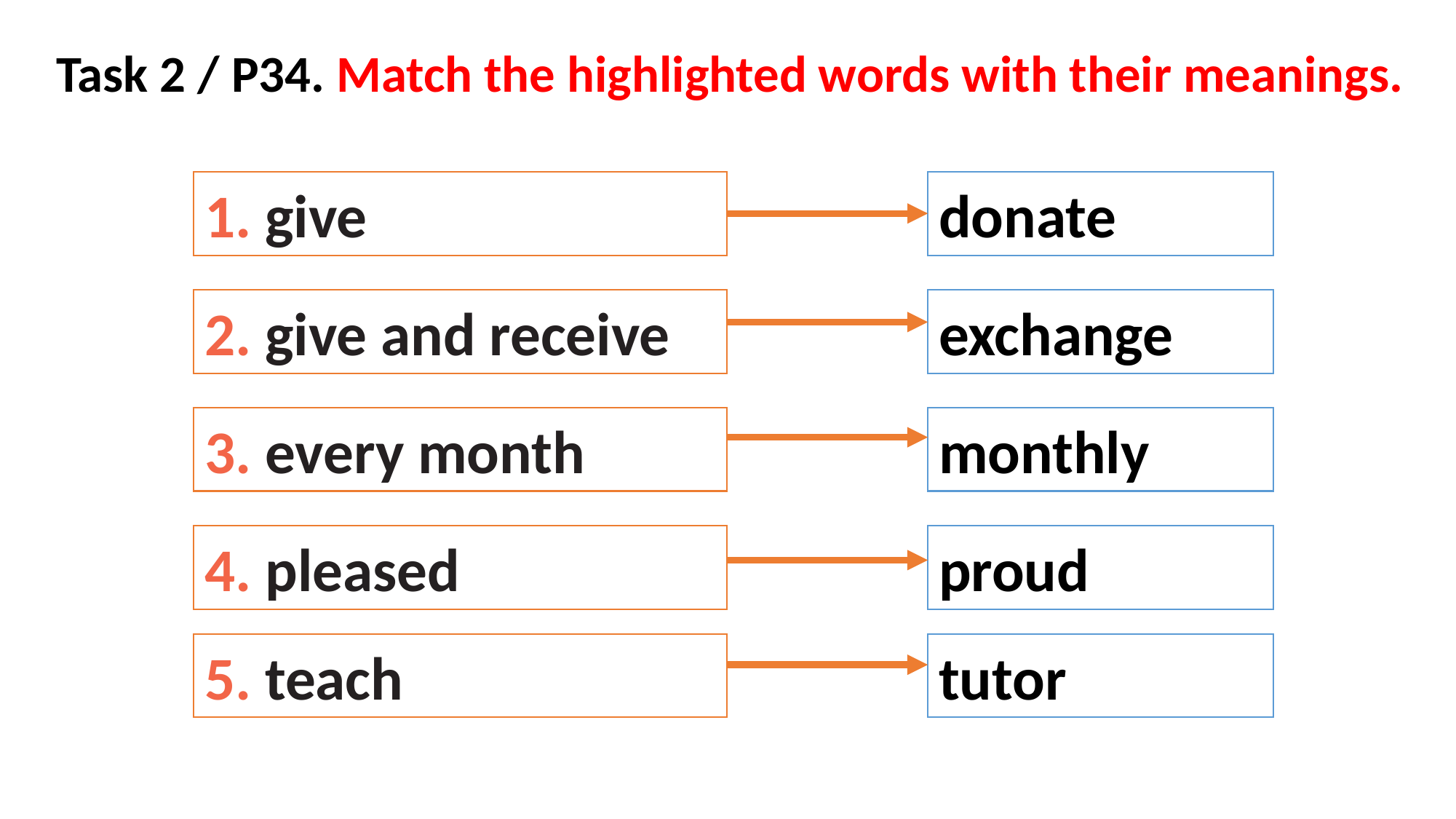

Task 2 / P34. Match the highlighted words with their meanings.
1. give
donate
2. give and receive
exchange
3. every month
monthly
4. pleased
proud
5. teach
tutor